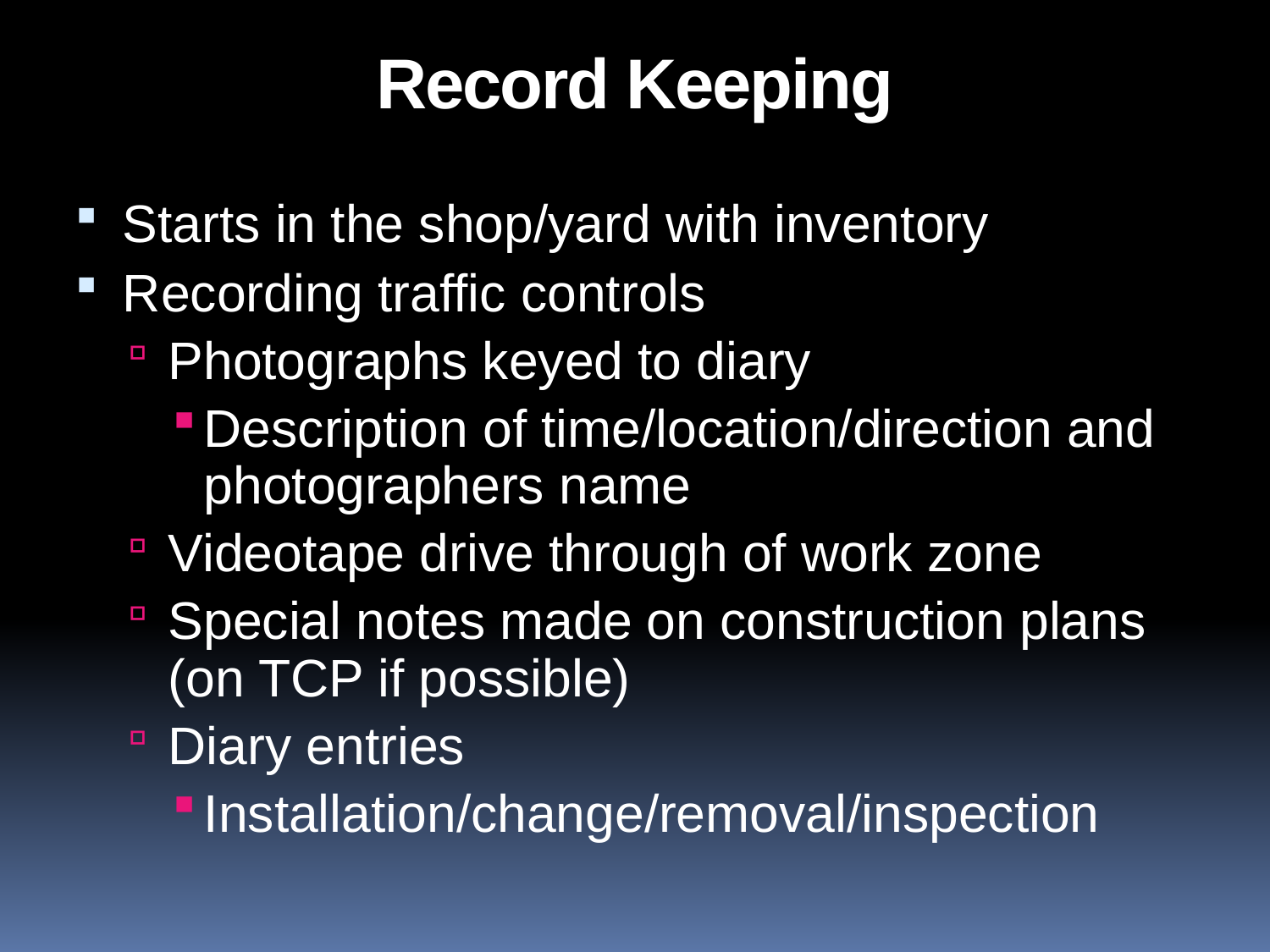

Record Keeping
Starts in the shop/yard with inventory
Recording traffic controls
Photographs keyed to diary
Description of time/location/direction and photographers name
Videotape drive through of work zone
Special notes made on construction plans (on TCP if possible)
Diary entries
Installation/change/removal/inspection